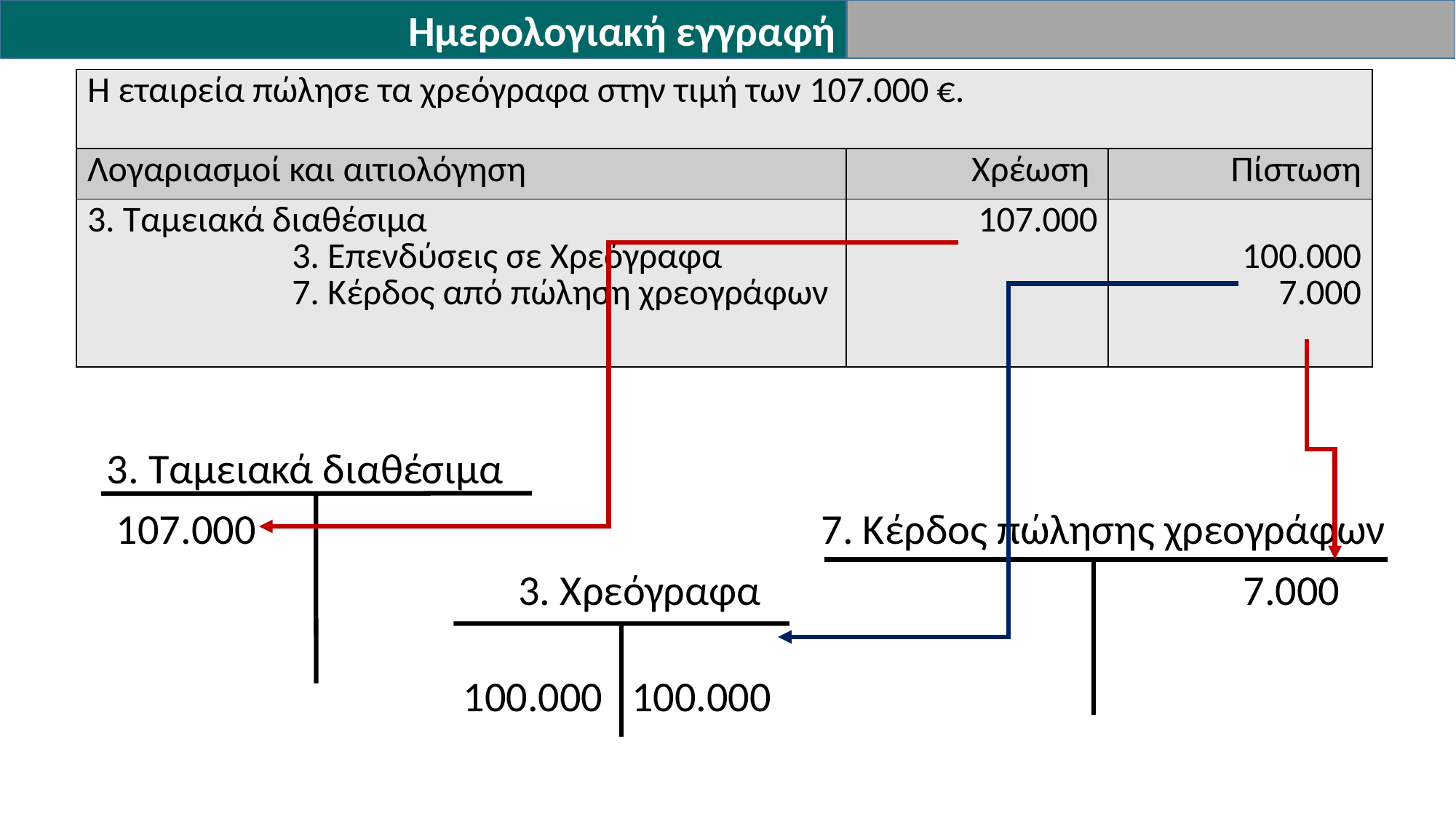

Ημερολογιακή εγγραφή

| Η εταιρεία πώλησε τα χρεόγραφα στην τιμή των 107.000 €. |  |  |
| --- | --- | --- |
| Λογαριασμοί και αιτιολόγηση | Χρέωση | Πίστωση |
| 3. Ταμειακά διαθέσιμα 3. Επενδύσεις σε Χρεόγραφα 7. Κέρδος από πώληση χρεογράφων | 107.000 | 100.000 7.000 |

 3. Ταμειακά διαθέσιμα
  107.000
                                           3. Χρεόγραφα
                                      100.000   100.000

7. Κέρδος πώλησης χρεογράφων
                                       7.000